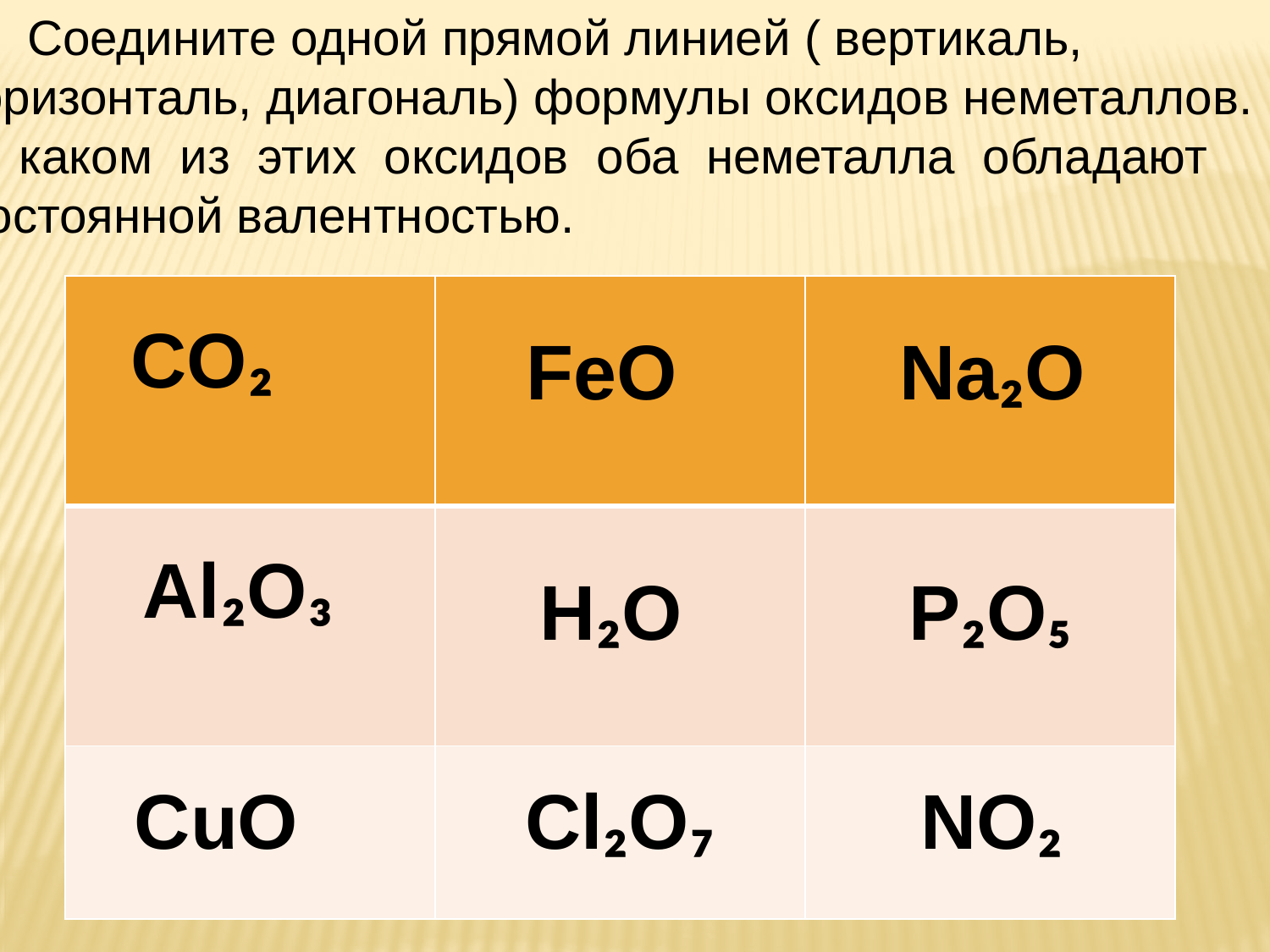

5.  Соедините одной прямой линией ( вертикаль,
горизонталь, диагональ) формулы оксидов неметаллов.
В  каком  из  этих  оксидов  оба  неметалла  обладают
постоянной валентностью.

| CO₂ |  |  |
| --- | --- | --- |
| Al₂O₃ |  |  |
|  |  |  |
FeO
Na₂O
H₂O
P₂O₅
CuO
Cl₂O₇
NO₂